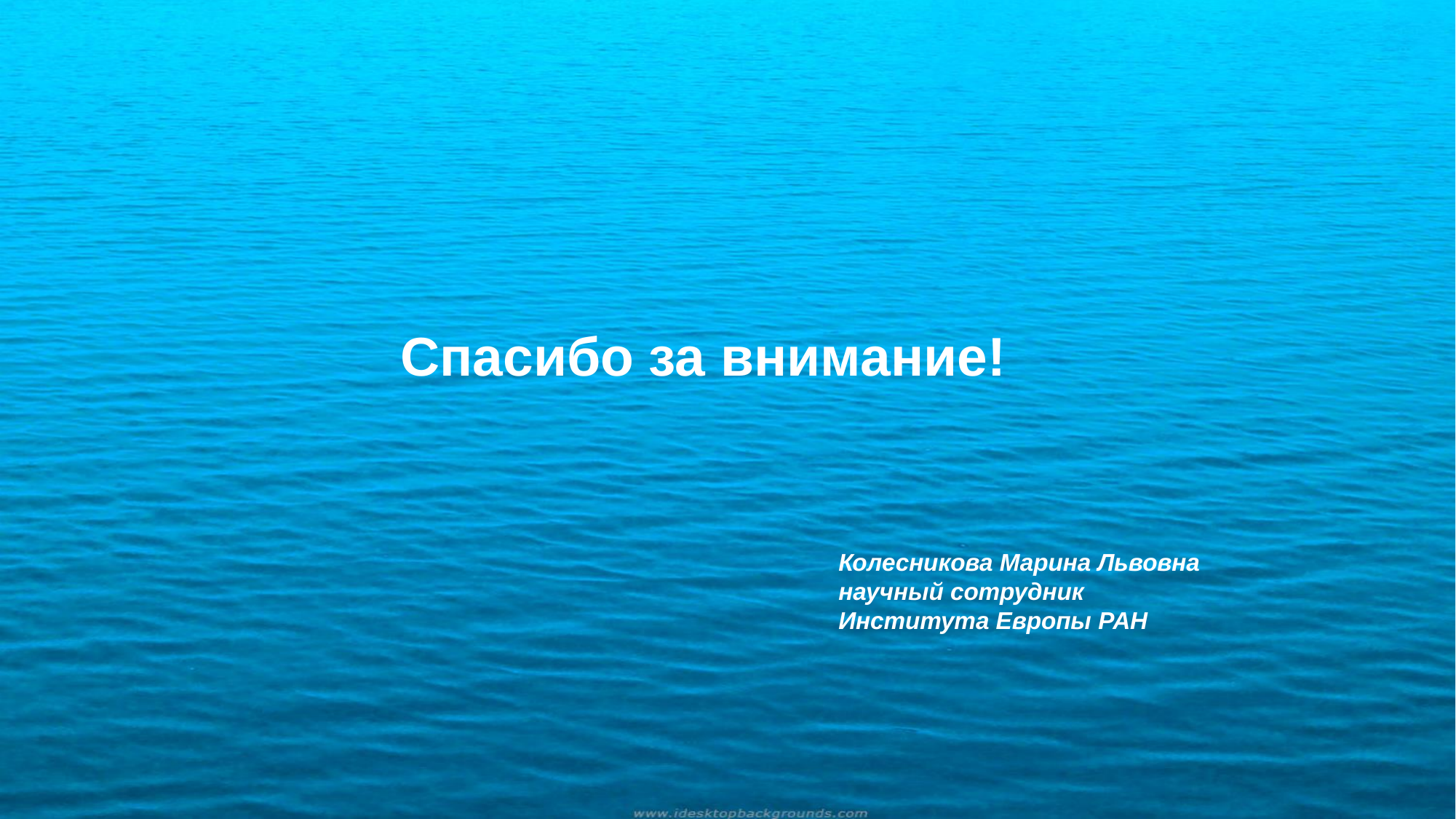

Спасибо за внимание!

Колесникова Марина Львовна
научный сотрудник
Института Европы РАН